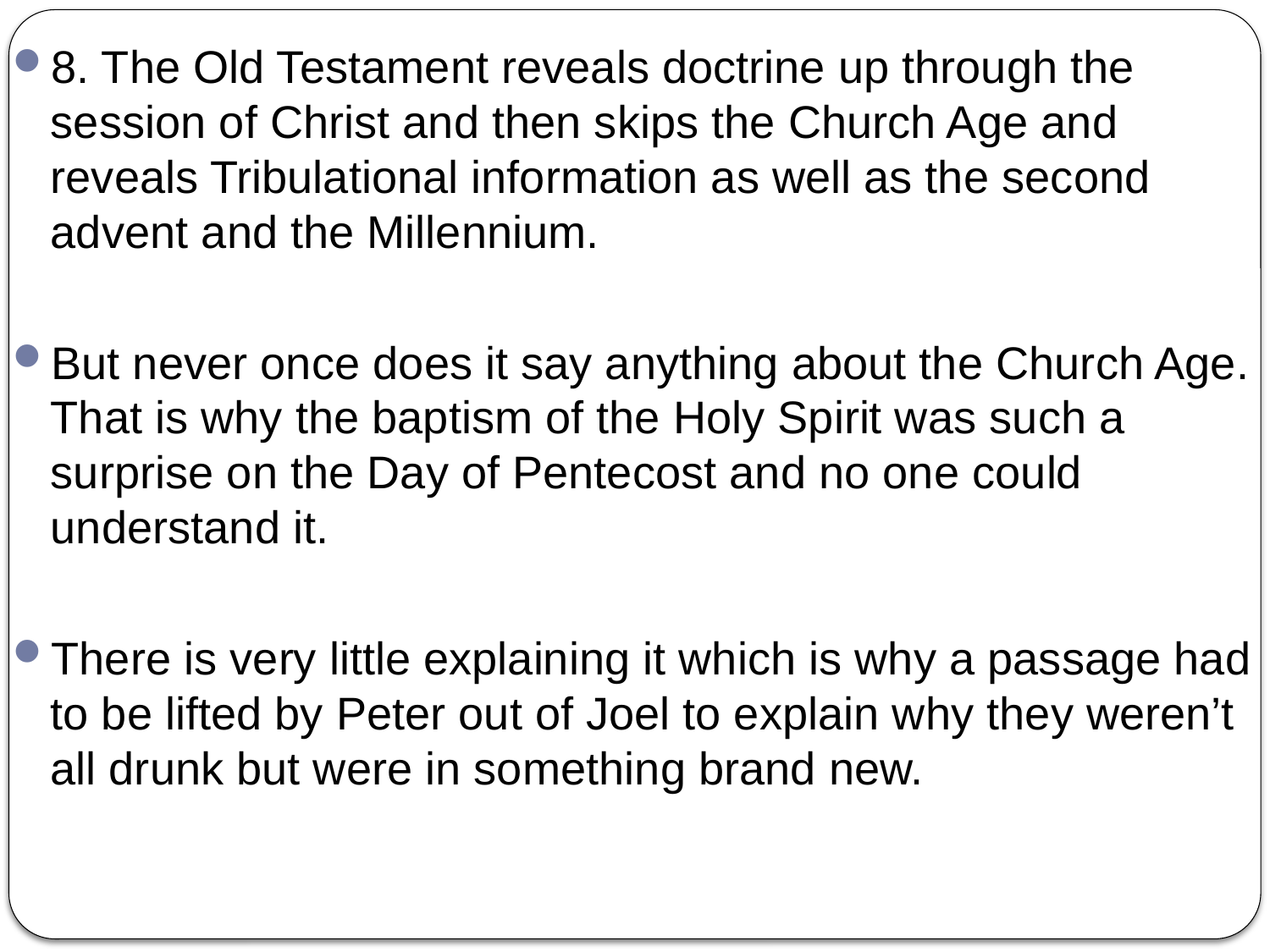

8. The Old Testament reveals doctrine up through the session of Christ and then skips the Church Age and reveals Tribulational information as well as the second advent and the Millennium.

But never once does it say anything about the Church Age. That is why the baptism of the Holy Spirit was such a surprise on the Day of Pentecost and no one could understand it.

There is very little explaining it which is why a passage had to be lifted by Peter out of Joel to explain why they weren’t all drunk but were in something brand new.